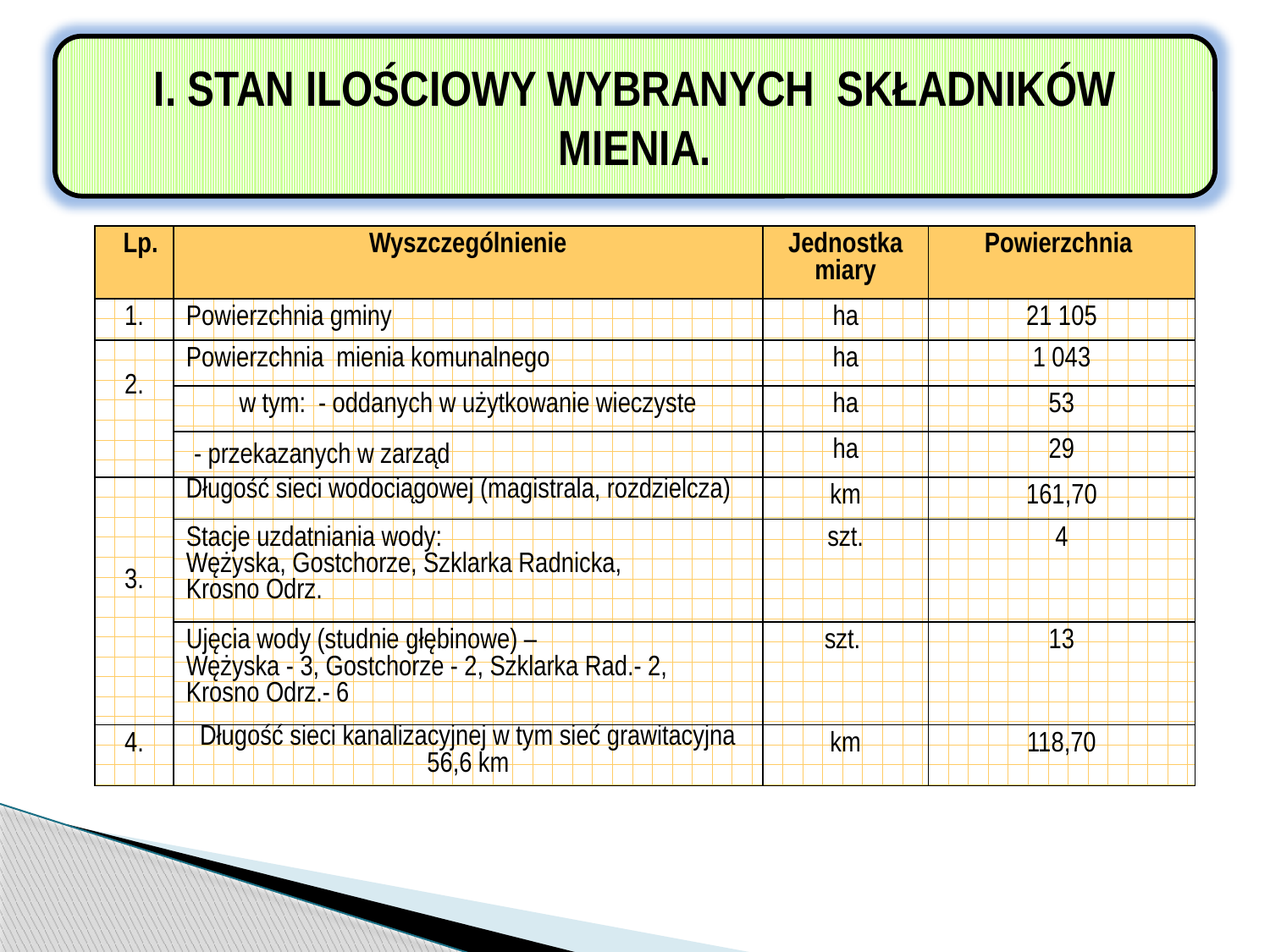

I. STAN ILOŚCIOWY WYBRANYCH  SKŁADNIKÓW MIENIA.
#
| Lp. | Wyszczególnienie | Jednostka miary | Powierzchnia |
| --- | --- | --- | --- |
| 1. | Powierzchnia gminy | ha | 21 105 |
| 2. | Powierzchnia mienia komunalnego | ha | 1 043 |
|  | w tym: - oddanych w użytkowanie wieczyste | ha | 53 |
|  | - przekazanych w zarząd | ha | 29 |
| 3. | Długość sieci wodociągowej (magistrala, rozdzielcza) | km | 161,70 |
|  | Stacje uzdatniania wody: Wężyska, Gostchorze, Szklarka Radnicka, Krosno Odrz. | szt. | 4 |
|  | Ujęcia wody (studnie głębinowe) – Wężyska - 3, Gostchorze - 2, Szklarka Rad.- 2, Krosno Odrz.- 6 | szt. | 13 |
| 4. | Długość sieci kanalizacyjnej w tym sieć grawitacyjna 56,6 km | km | 118,70 |